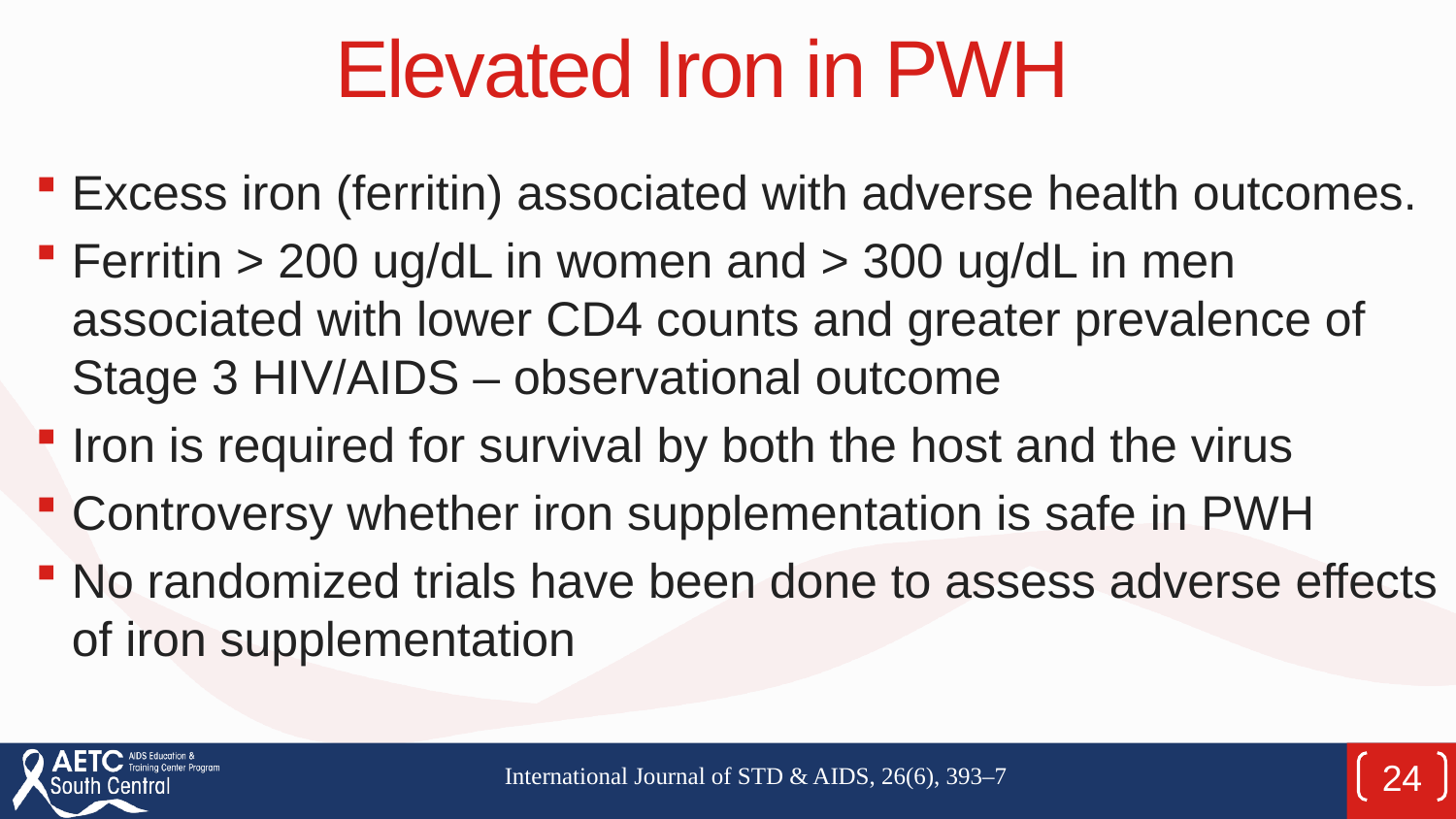

# Elevated Iron in PWH
Excess iron (ferritin) associated with adverse health outcomes.
Ferritin > 200 ug/dL in women and > 300 ug/dL in men associated with lower CD4 counts and greater prevalence of Stage 3 HIV/AIDS – observational outcome
Iron is required for survival by both the host and the virus
Controversy whether iron supplementation is safe in PWH
No randomized trials have been done to assess adverse effects of iron supplementation

International Journal of STD & AIDS, 26(6), 393–7
24